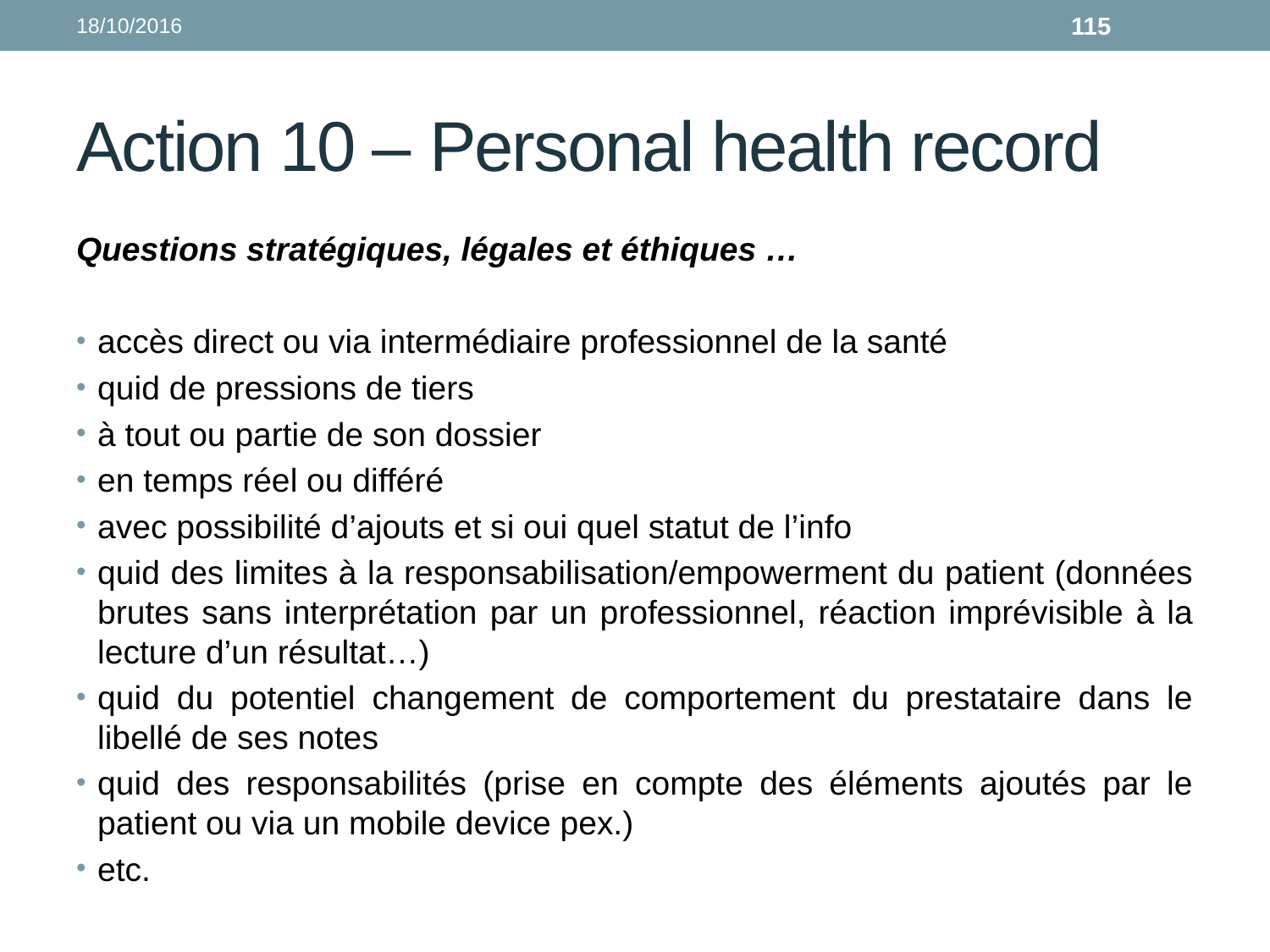

18/10/2016
115
# Action 10 – Personal health record
Questions stratégiques, légales et éthiques …

accès direct ou via intermédiaire professionnel de la santé
quid de pressions de tiers
à tout ou partie de son dossier
en temps réel ou différé
avec possibilité d’ajouts et si oui quel statut de l’info
quid des limites à la responsabilisation/empowerment du patient (données brutes sans interprétation par un professionnel, réaction imprévisible à la lecture d’un résultat…)
quid du potentiel changement de comportement du prestataire dans le libellé de ses notes
quid des responsabilités (prise en compte des éléments ajoutés par le patient ou via un mobile device pex.)
etc.